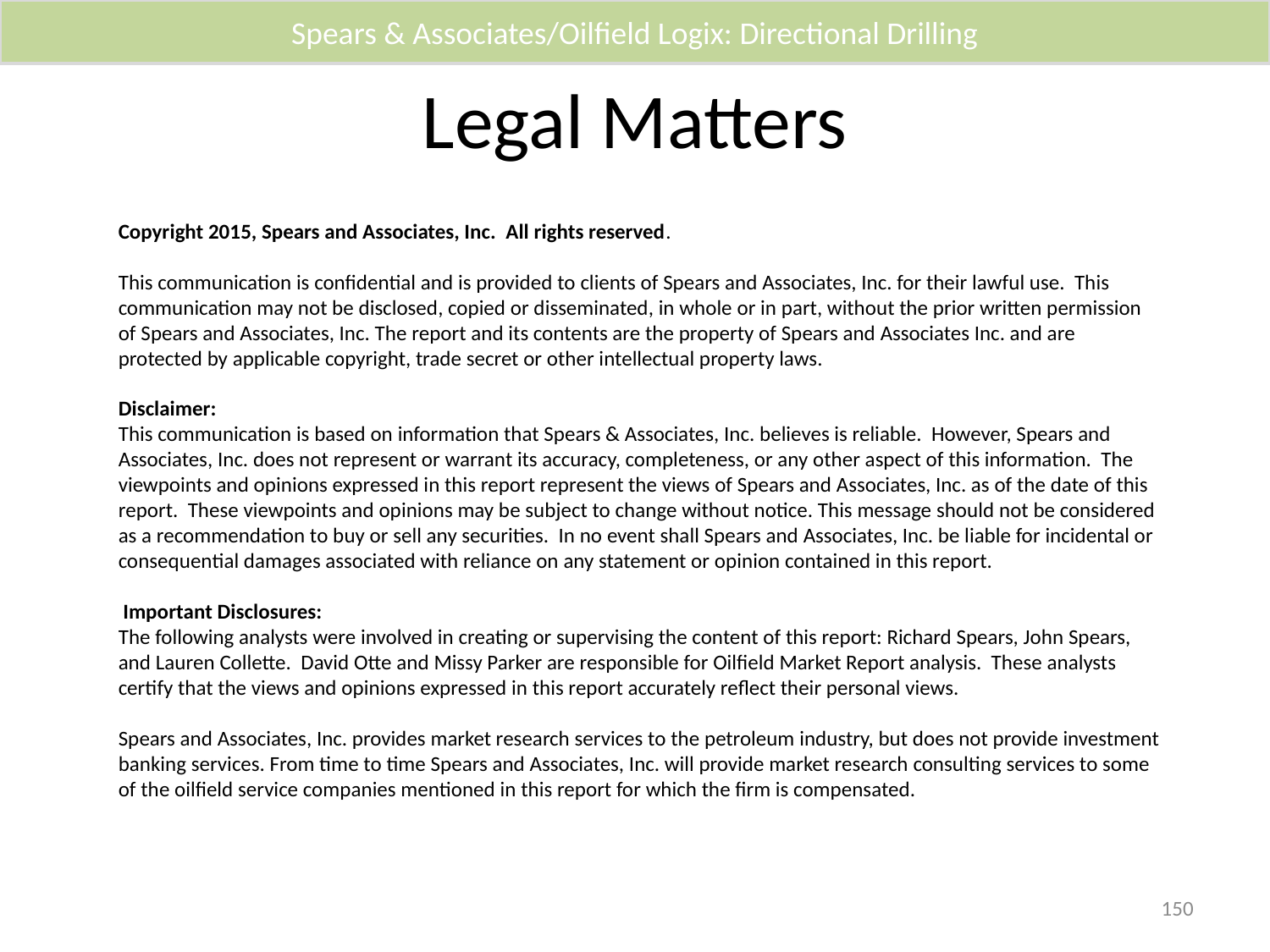

Spears & Associates/Oilfield Logix: Directional Drilling
# Legal Matters
Copyright 2015, Spears and Associates, Inc.  All rights reserved.

This communication is confidential and is provided to clients of Spears and Associates, Inc. for their lawful use.  This communication may not be disclosed, copied or disseminated, in whole or in part, without the prior written permission of Spears and Associates, Inc. The report and its contents are the property of Spears and Associates Inc. and are protected by applicable copyright, trade secret or other intellectual property laws.

Disclaimer:
This communication is based on information that Spears & Associates, Inc. believes is reliable.  However, Spears and Associates, Inc. does not represent or warrant its accuracy, completeness, or any other aspect of this information.  The viewpoints and opinions expressed in this report represent the views of Spears and Associates, Inc. as of the date of this report.  These viewpoints and opinions may be subject to change without notice. This message should not be considered as a recommendation to buy or sell any securities.  In no event shall Spears and Associates, Inc. be liable for incidental or consequential damages associated with reliance on any statement or opinion contained in this report.

 Important Disclosures:
The following analysts were involved in creating or supervising the content of this report: Richard Spears, John Spears, and Lauren Collette.  David Otte and Missy Parker are responsible for Oilfield Market Report analysis.  These analysts certify that the views and opinions expressed in this report accurately reflect their personal views.

Spears and Associates, Inc. provides market research services to the petroleum industry, but does not provide investment banking services. From time to time Spears and Associates, Inc. will provide market research consulting services to some of the oilfield service companies mentioned in this report for which the firm is compensated.
150